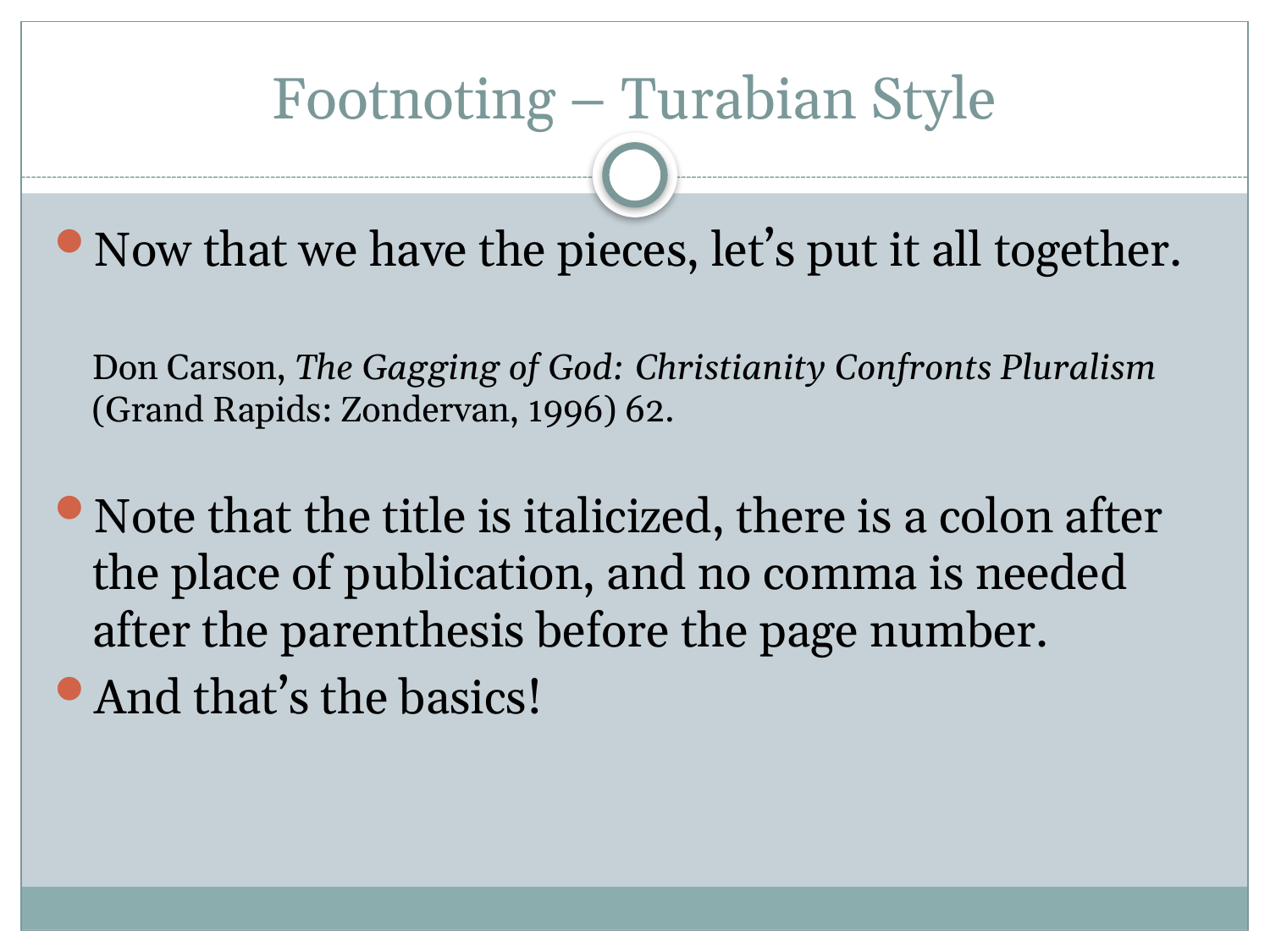

# Footnoting – Turabian Style
Now that we have the pieces, let’s put it all together.

Note that the title is italicized, there is a colon after the place of publication, and no comma is needed after the parenthesis before the page number.
And that’s the basics!
Don Carson, The Gagging of God: Christianity Confronts Pluralism
(Grand Rapids: Zondervan, 1996) 62.